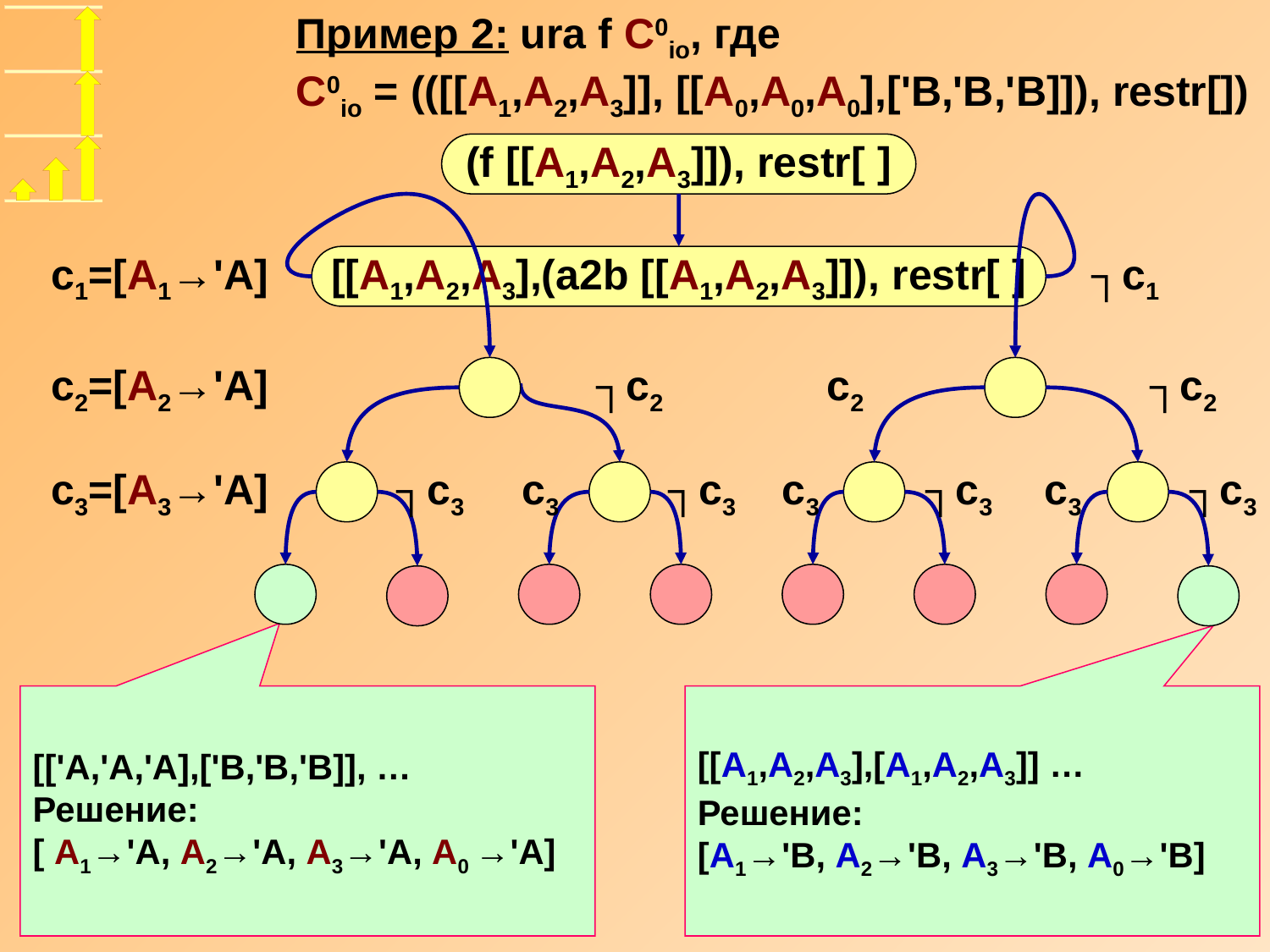

Пример 2: ura f C0io, где
C0io = (([[A1,A2,A3]], [[A0,A0,A0],['B,'B,'B]]), restr[])
(f [[A1,A2,A3]]), restr[ ]
c1=[A1→'А]
[[A1,A2,A3],(a2b [[A1,A2,A3]]), restr[ ]
┐c1
c2=[A2→'А]

┐c2
c2

┐c2
c3=[A3→'А]
┐c3
c3
┐c3
c3
┐c3
c3
┐c3

[['A,'A,'A],['B,'B,'B]], …
Решение:
[ A1→'А, A2→'А, A3→'А, A0 →'А]
[[A1,A2,A3],[A1,A2,A3]] …
Решение:
[A1→'B, A2→'B, A3→'B, A0→'B]
c3 = [E2→'А]